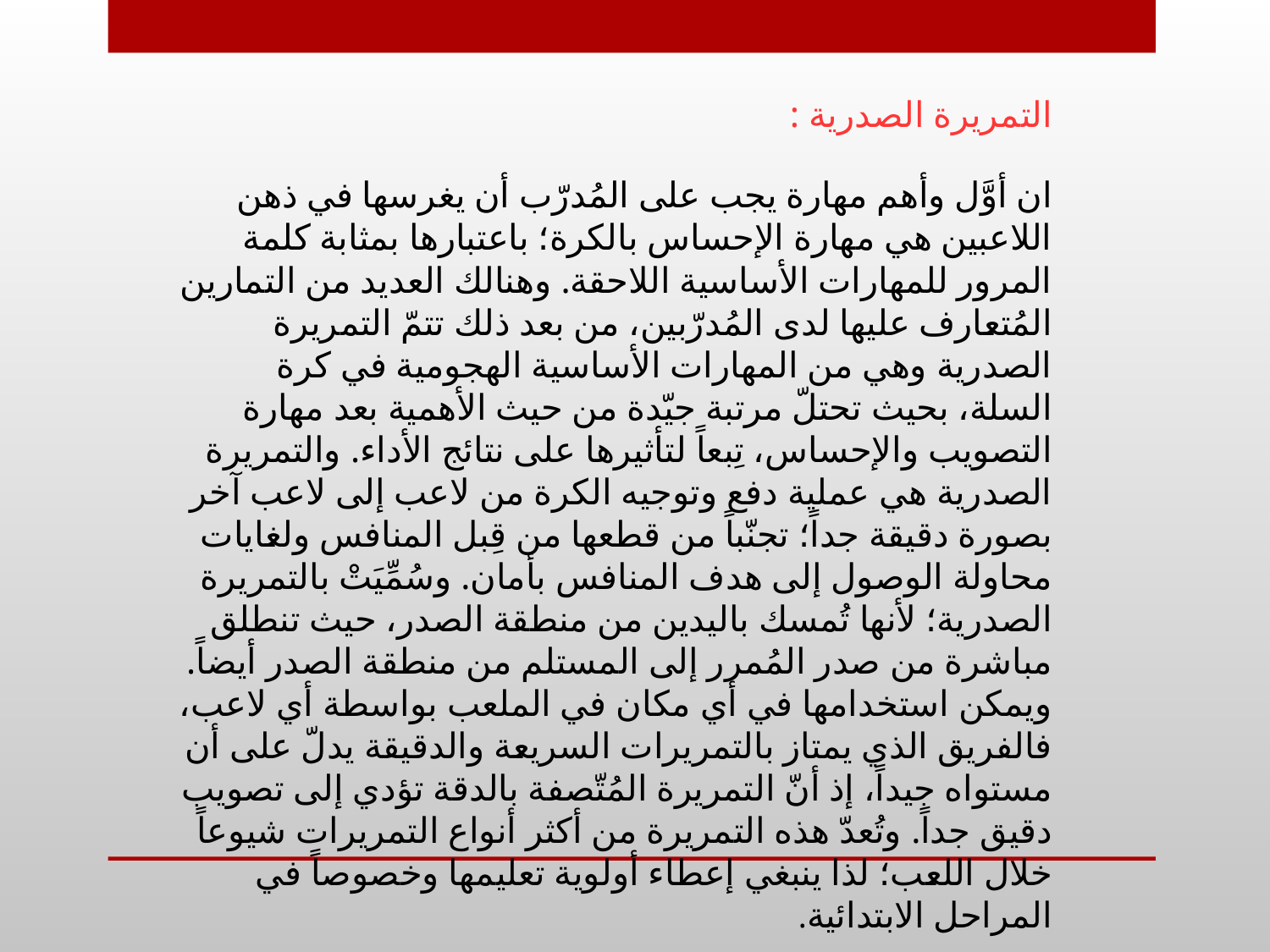

التمريرة الصدرية :

ان أوَّل وأهم مهارة يجب على المُدرّب أن يغرسها في ذهن اللاعبين هي مهارة الإحساس بالكرة؛ باعتبارها بمثابة كلمة المرور للمهارات الأساسية اللاحقة. وهنالك العديد من التمارين المُتعارف عليها لدى المُدرّبين، من بعد ذلك تتمّ التمريرة الصدرية وهي من المهارات الأساسية الهجومية في كرة السلة، بحيث تحتلّ مرتبة جيّدة من حيث الأهمية بعد مهارة التصويب والإحساس، تِبعاً لتأثيرها على نتائج الأداء. والتمريرة الصدرية هي عملية دفع وتوجيه الكرة من لاعب إلى لاعب آخر بصورة دقيقة جداً؛ تجنّباً من قطعها من قِبل المنافس ولغايات محاولة الوصول إلى هدف المنافس بأمان. وسُمِّيَتْ بالتمريرة الصدرية؛ لأنها تُمسك باليدين من منطقة الصدر، حيث تنطلق مباشرة من صدر المُمرر إلى المستلم من منطقة الصدر أيضاً. ويمكن استخدامها في أي مكان في الملعب بواسطة أي لاعب، فالفريق الذي يمتاز بالتمريرات السريعة والدقيقة يدلّ على أن مستواه جيداً، إذ أنّ التمريرة المُتّصفة بالدقة تؤدي إلى تصويب دقيق جداً. وتُعدّ هذه التمريرة من أكثر أنواع التمريرات شيوعاً خلال اللعب؛ لذا ينبغي إعطاء أولوية تعليمها وخصوصاً في المراحل الابتدائية.